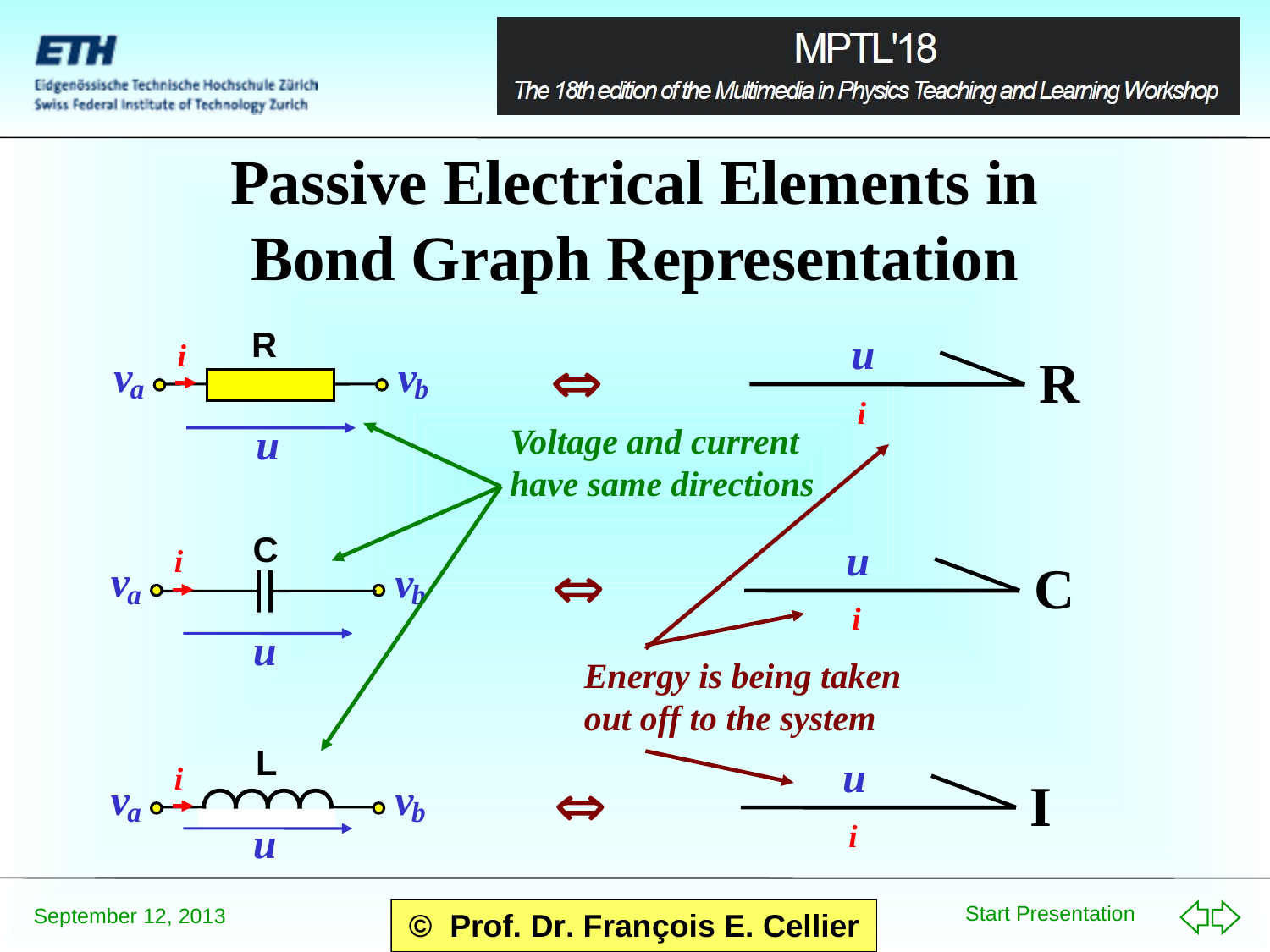

# Passive Electrical Elements in Bond Graph Representation
R
i
v
a
v
b

u

u

R

i
⇔
Voltage and current have same directions

Energy is being taken out off to the system

C
i
v
a
v
b

u

u

C

i
⇔
L
i
v
a
v
b

u

u

I

i
⇔